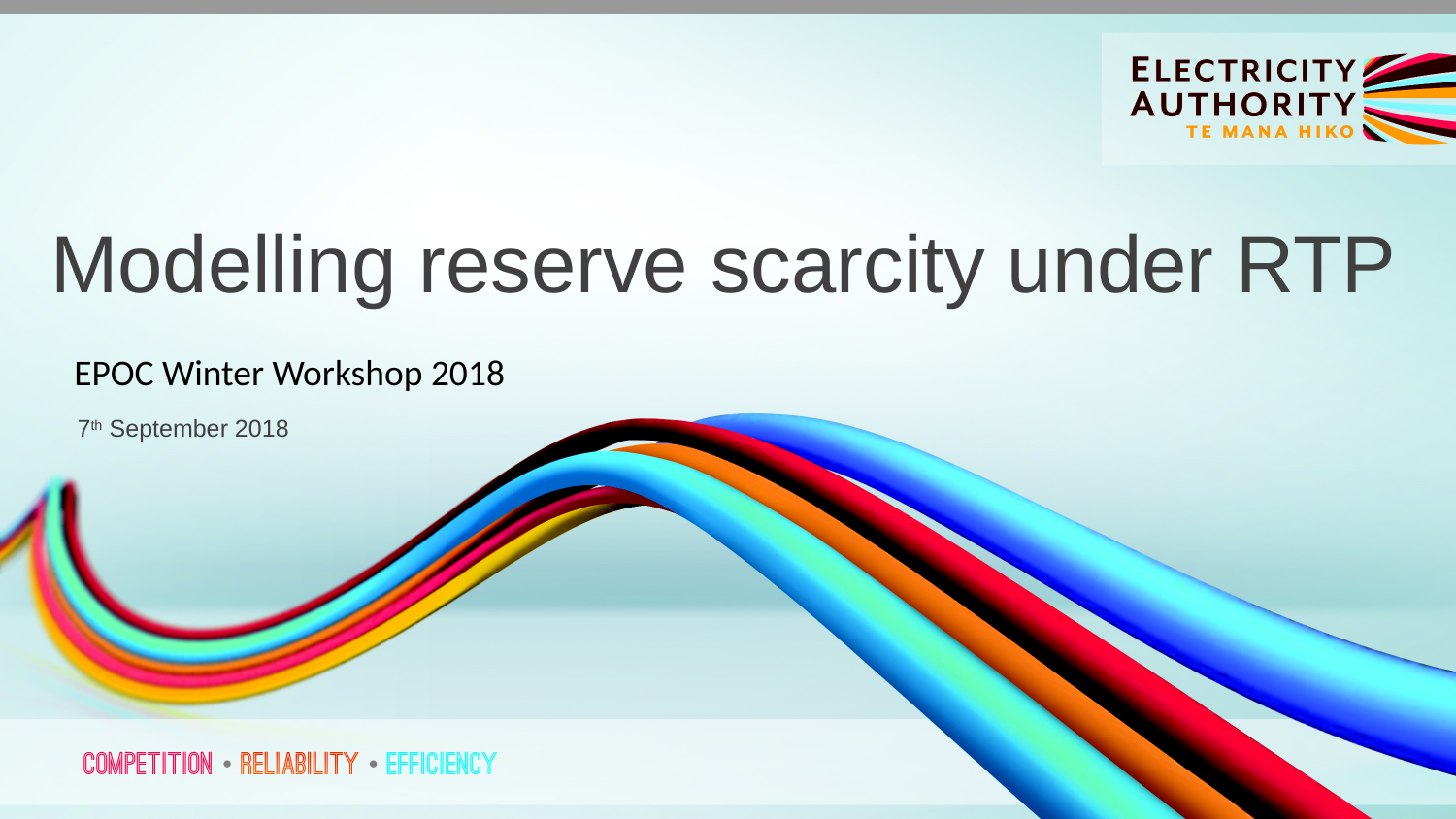

Modelling reserve scarcity under RTP
 EPOC Winter Workshop 2018
7th September 2018